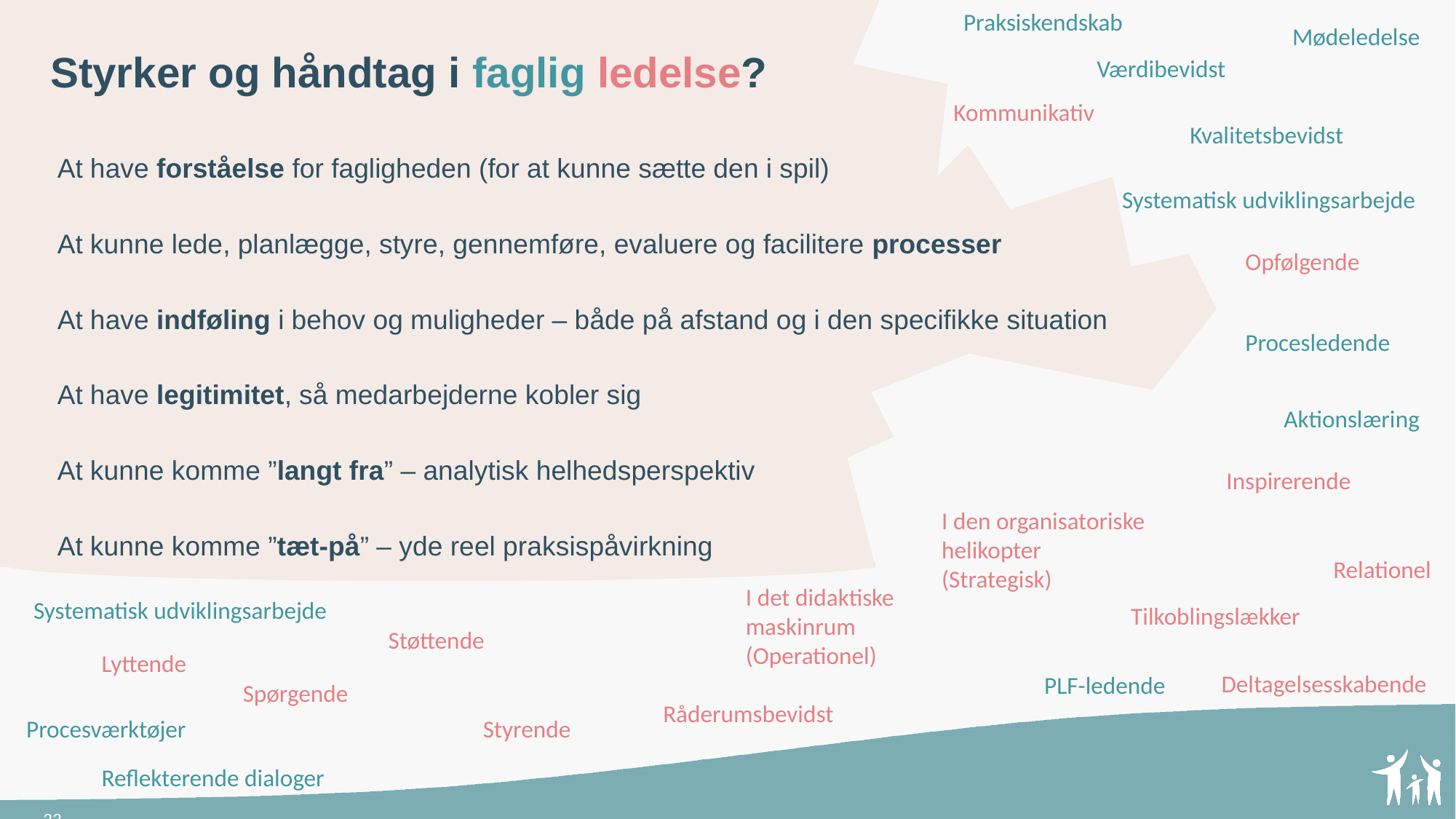

Praksiskendskab
Mødeledelse
# Styrker og håndtag i faglig ledelse?
Værdibevidst
Kommunikativ

At have forståelse for fagligheden (for at kunne sætte den i spil)

At kunne lede, planlægge, styre, gennemføre, evaluere og facilitere processer

At have indføling i behov og muligheder – både på afstand og i den specifikke situation

At have legitimitet, så medarbejderne kobler sig

At kunne komme ”langt fra” – analytisk helhedsperspektiv

At kunne komme ”tæt-på” – yde reel praksispåvirkning

Kvalitetsbevidst
Systematisk udviklingsarbejde
Opfølgende
Procesledende
Aktionslæring
Inspirerende
I den organisatoriske helikopter
(Strategisk)
Relationel
I det didaktiske maskinrum
(Operationel)
Systematisk udviklingsarbejde
Tilkoblingslækker
Deltagelsesskabende
Støttende
Lyttende
PLF-ledende
Spørgende
Råderumsbevidst
Procesværktøjer
Styrende
Reflekterende dialoger
23